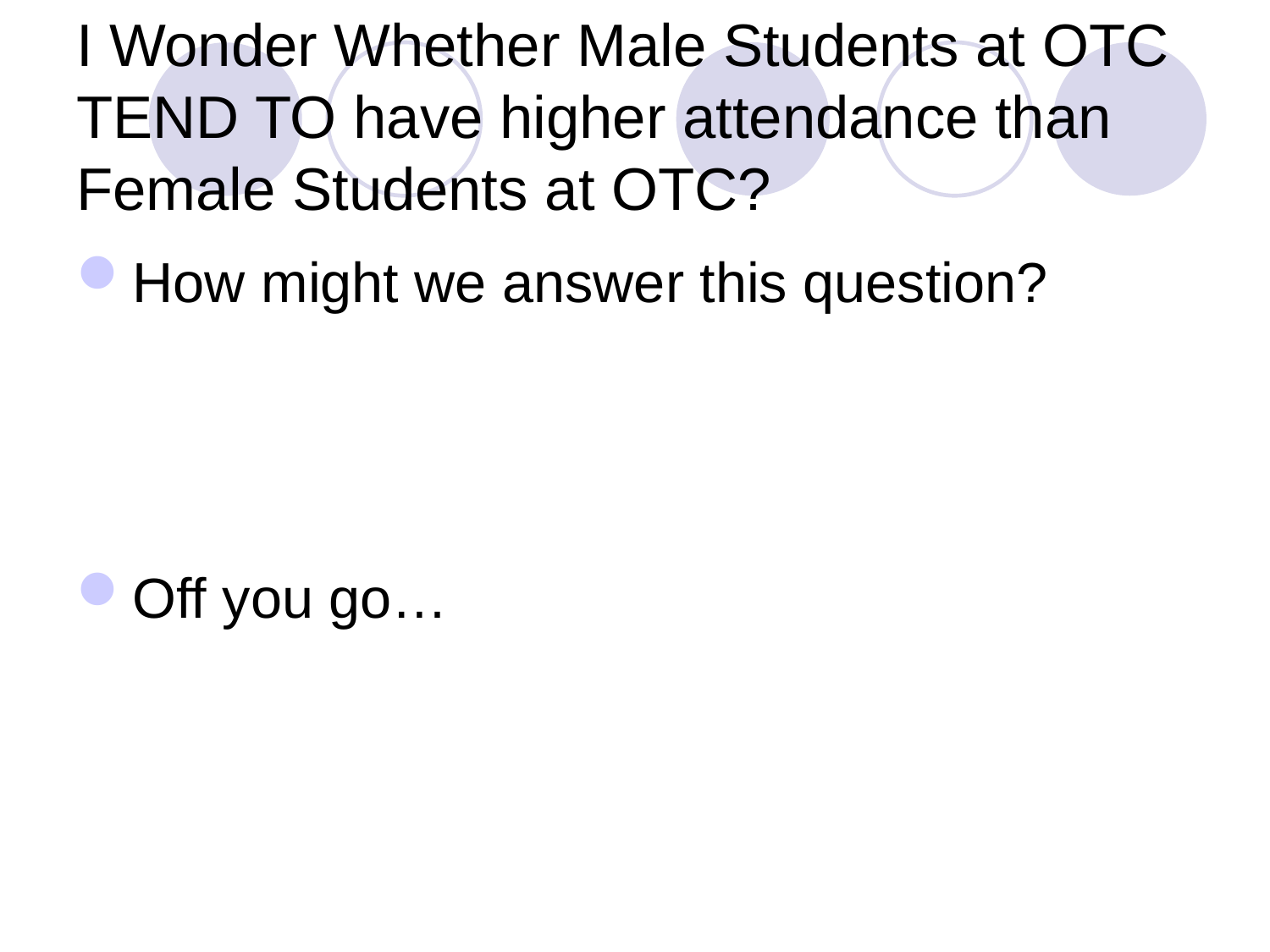

# I Wonder Whether Male Students at OTC TEND TO have higher attendance than Female Students at OTC?
How might we answer this question?

Off you go…